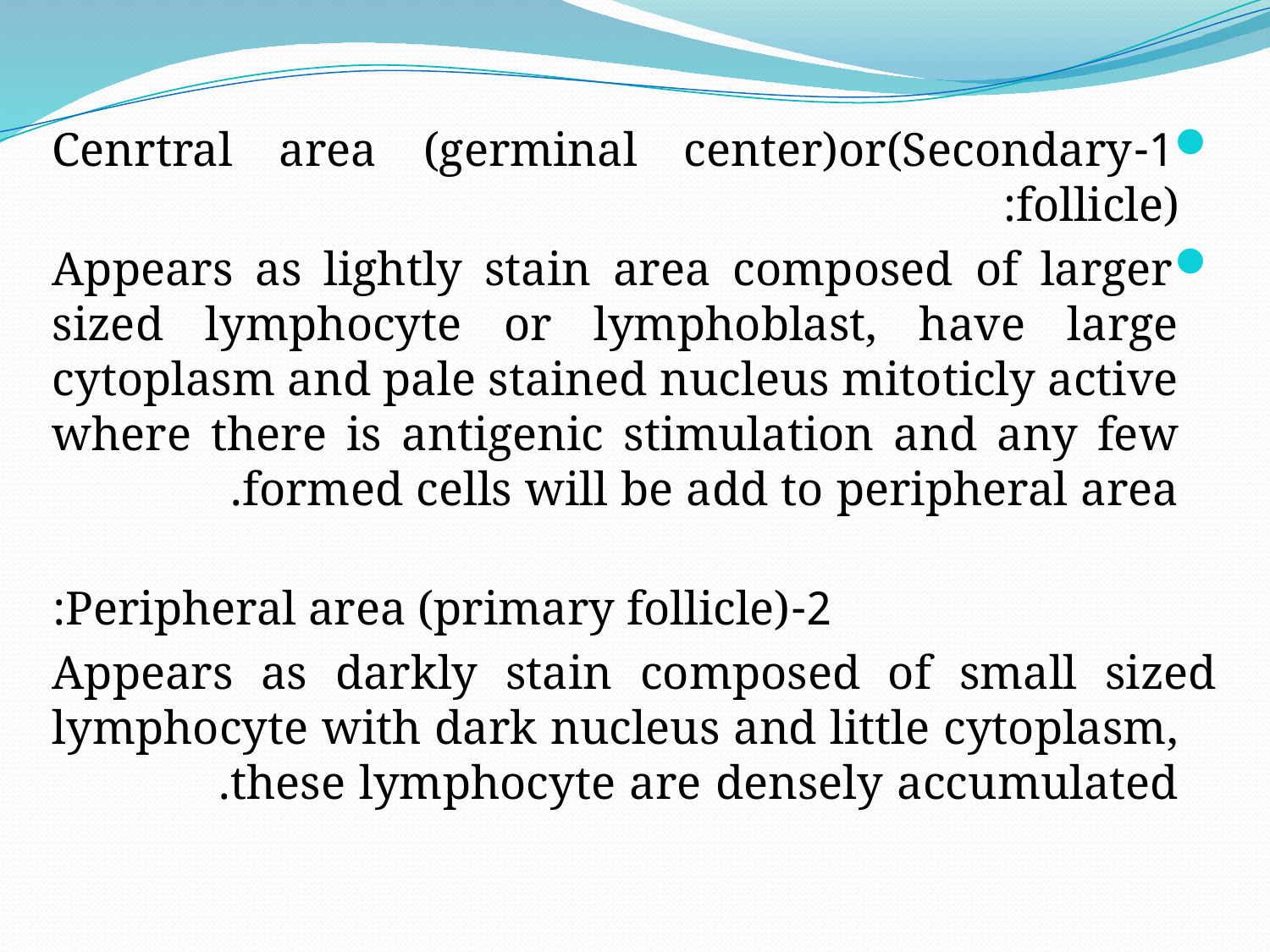

#

1-Cenrtral area (germinal center)or(Secondary follicle):
Appears as lightly stain area composed of larger sized lymphocyte or lymphoblast, have large cytoplasm and pale stained nucleus mitoticly active where there is antigenic stimulation and any few formed cells will be add to peripheral area.
2-Peripheral area (primary follicle):
Appears as darkly stain composed of small sized lymphocyte with dark nucleus and little cytoplasm, these lymphocyte are densely accumulated.